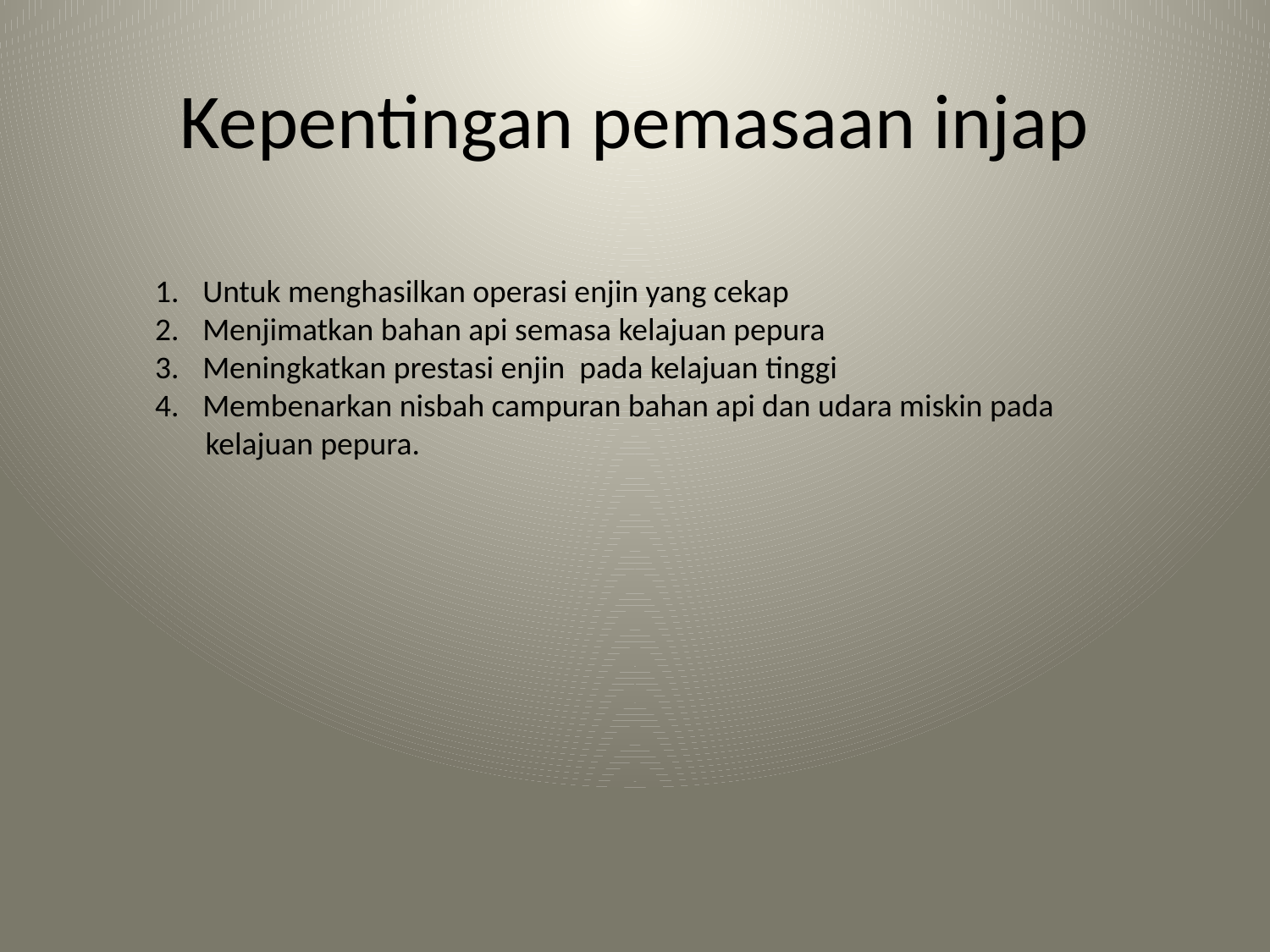

# Kepentingan pemasaan injap
Untuk menghasilkan operasi enjin yang cekap
Menjimatkan bahan api semasa kelajuan pepura
Meningkatkan prestasi enjin  pada kelajuan tinggi
Membenarkan nisbah campuran bahan api dan udara miskin pada
       kelajuan pepura.